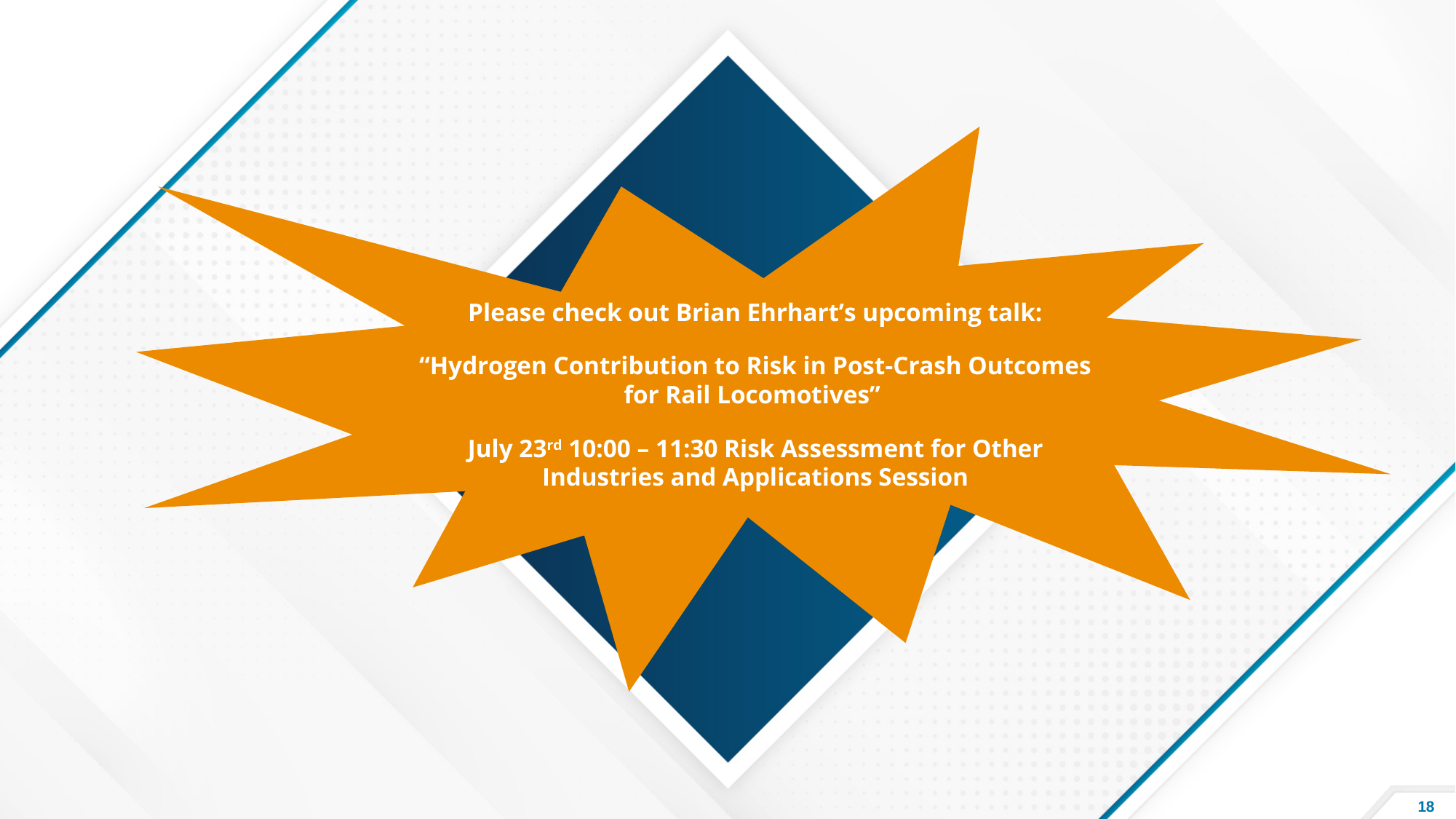

Please check out Brian Ehrhart’s upcoming talk:
“Hydrogen Contribution to Risk in Post-Crash Outcomes for Rail Locomotives”
July 23rd 10:00 – 11:30 Risk Assessment for Other Industries and Applications Session
# Thank you!
18